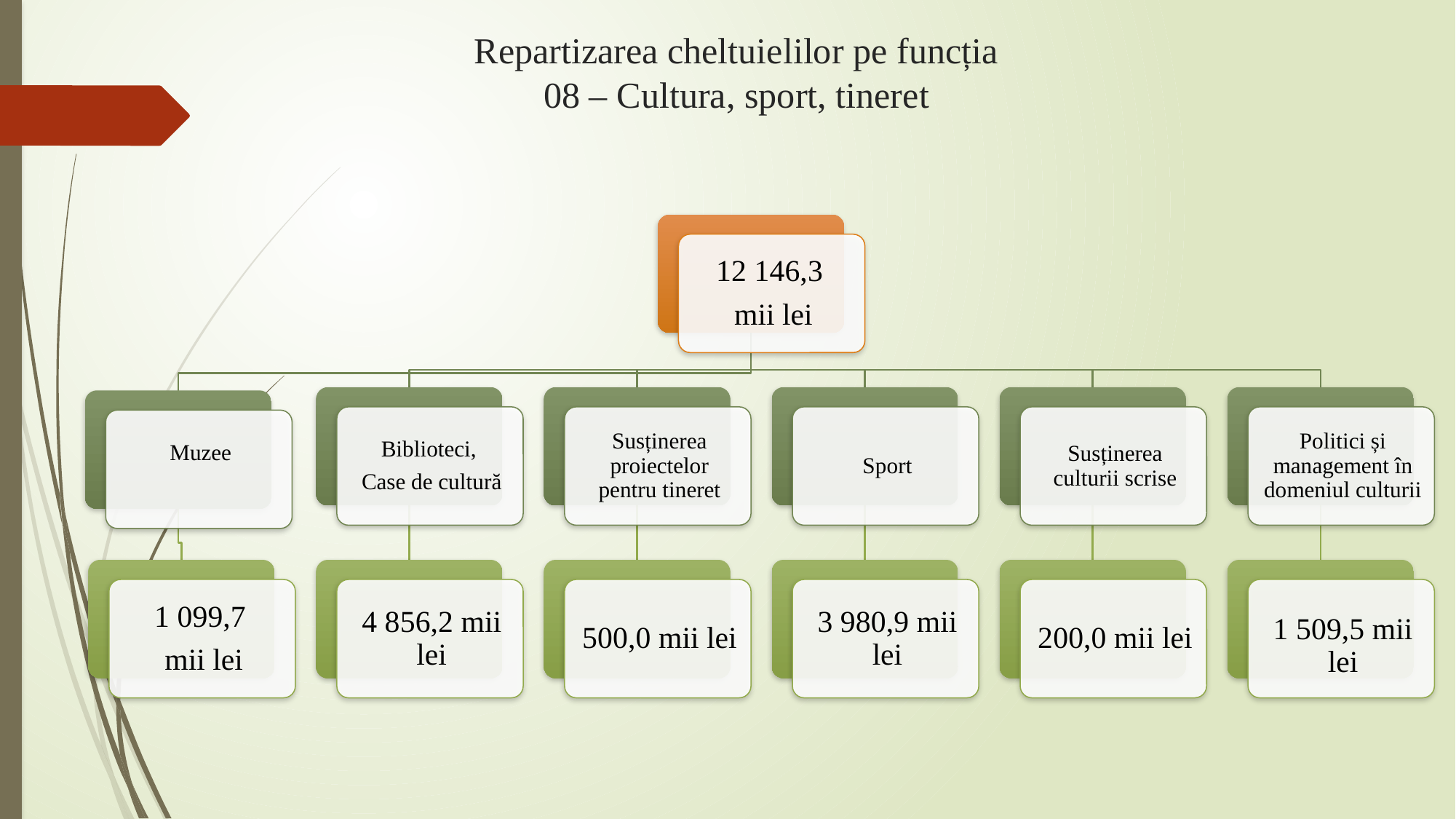

# Repartizarea cheltuielilor pe funcția 08 – Cultura, sport, tineret
12 146,3
mii lei
Muzee

1 099,7
mii lei
Biblioteci,
Case de cultură
4 856,2 mii lei
Susținerea proiectelor pentru tineret
500,0 mii lei
Sport
3 980,9 mii lei
Susținerea culturii scrise
200,0 mii lei
Politici și management în domeniul culturii

1 509,5 mii lei